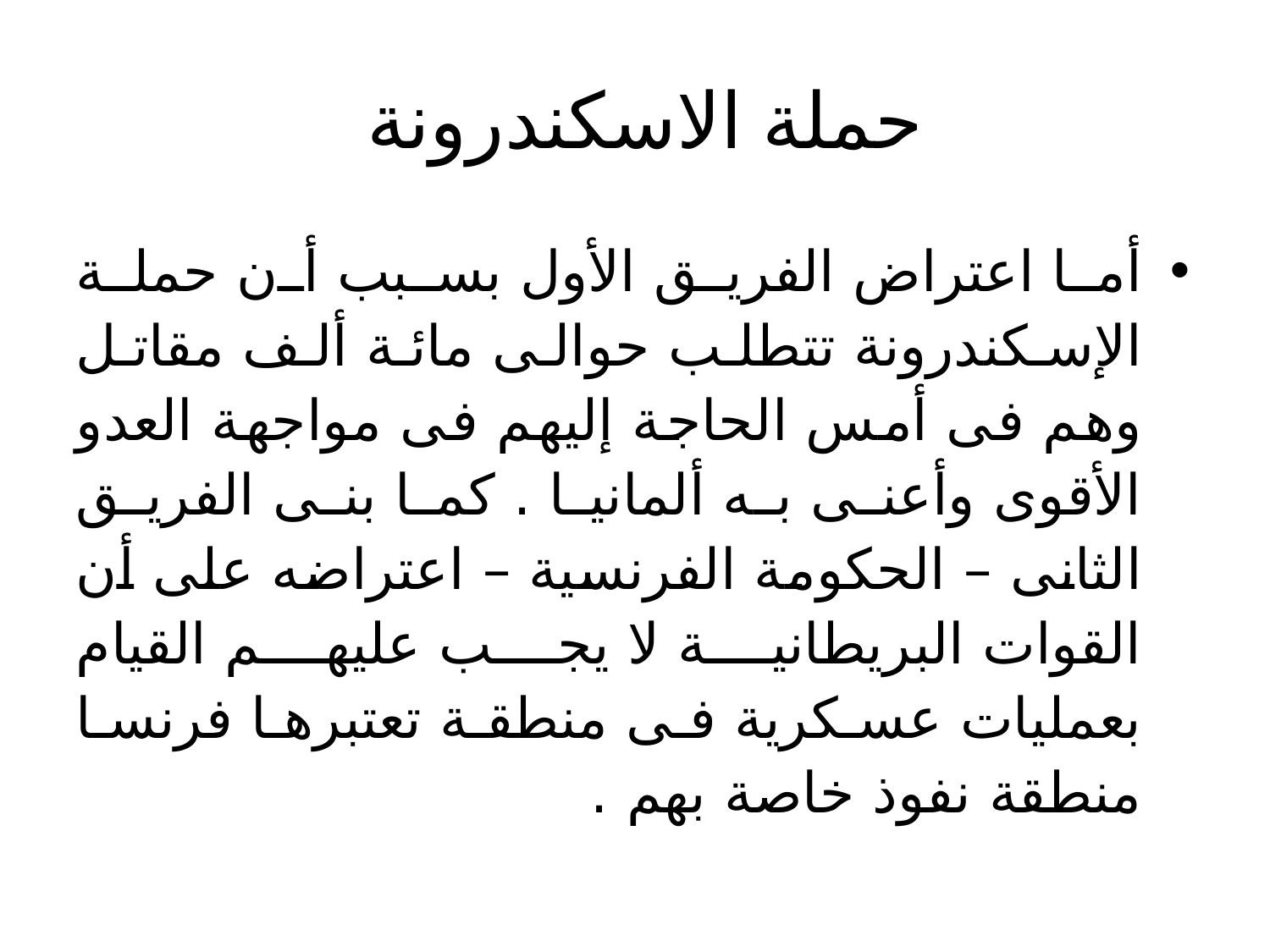

# حملة الاسكندرونة
أما اعتراض الفريق الأول بسبب أن حملة الإسكندرونة تتطلب حوالى مائة ألف مقاتل وهم فى أمس الحاجة إليهم فى مواجهة العدو الأقوى وأعنى به ألمانيا . كما بنى الفريق الثانى – الحكومة الفرنسية – اعتراضه على أن القوات البريطانية لا يجب عليهم القيام بعمليات عسكرية فى منطقة تعتبرها فرنسا منطقة نفوذ خاصة بهم .